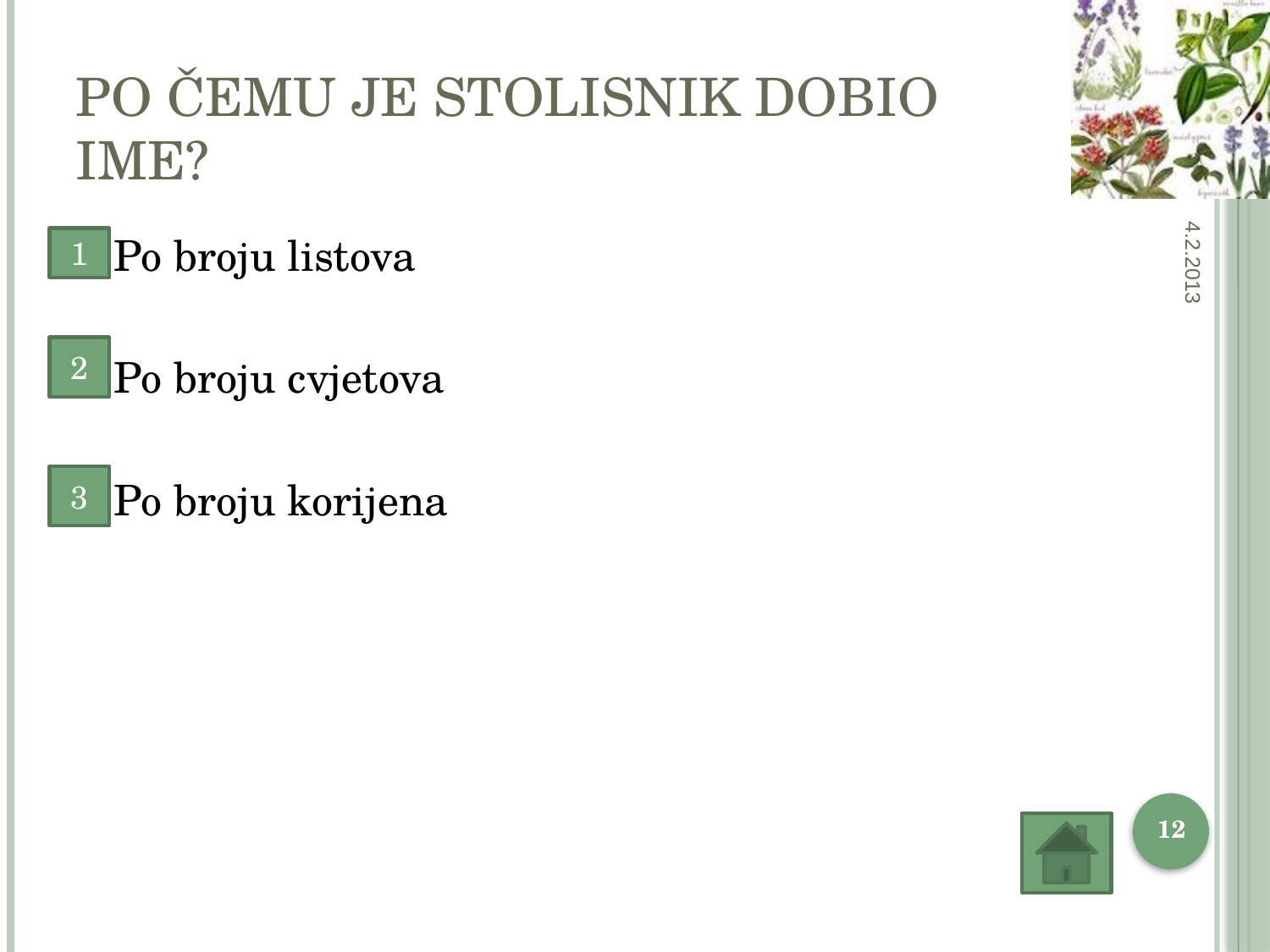

# Po čemu je stolisnik dobio ime?
4.2.2013
Po broju listova

Po broju cvjetova

Po broju korijena
1
2
3
12